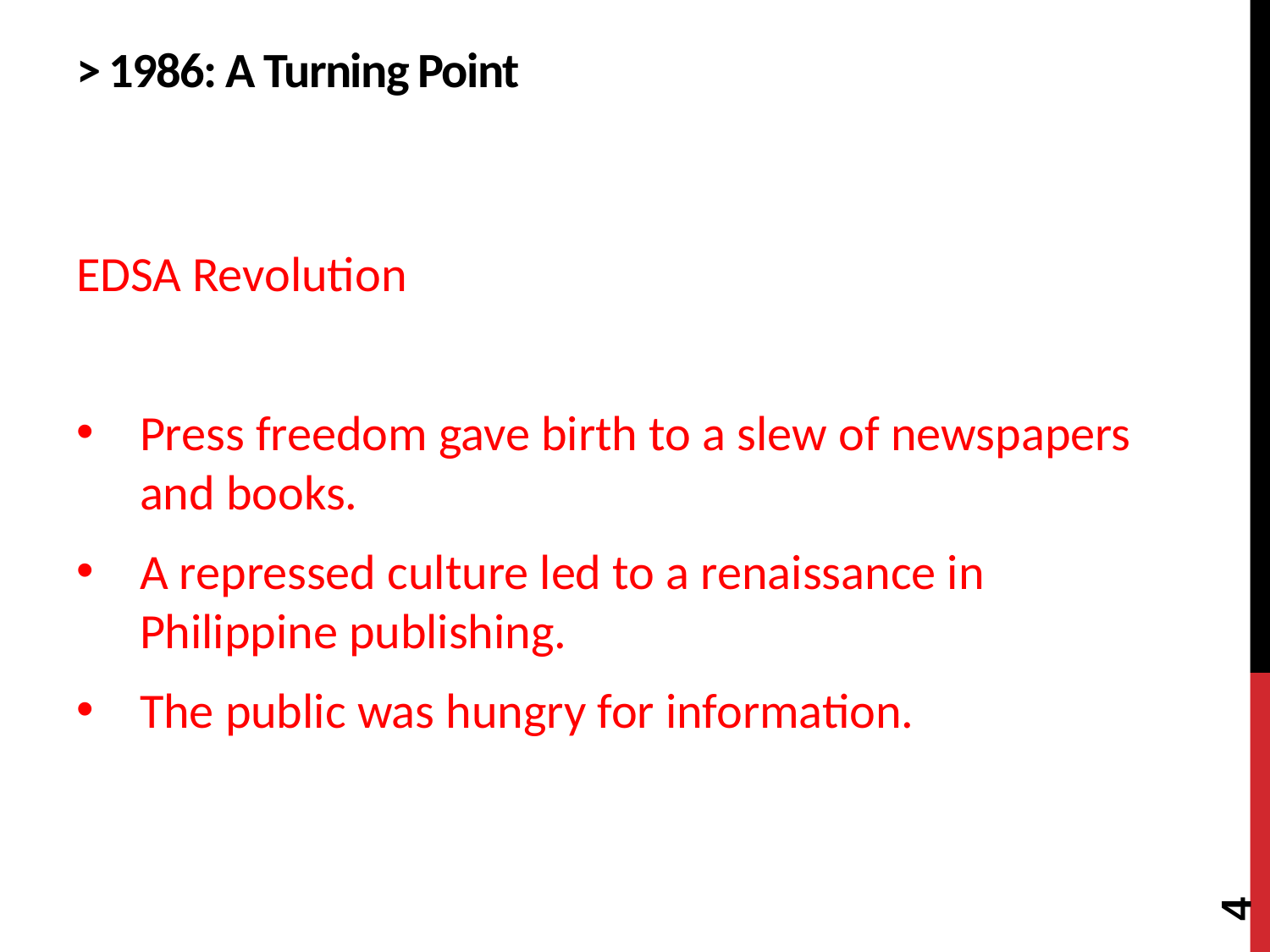

# > 1986: A Turning Point
EDSA Revolution

Press freedom gave birth to a slew of newspapers and books.
A repressed culture led to a renaissance in Philippine publishing.
The public was hungry for information.
4